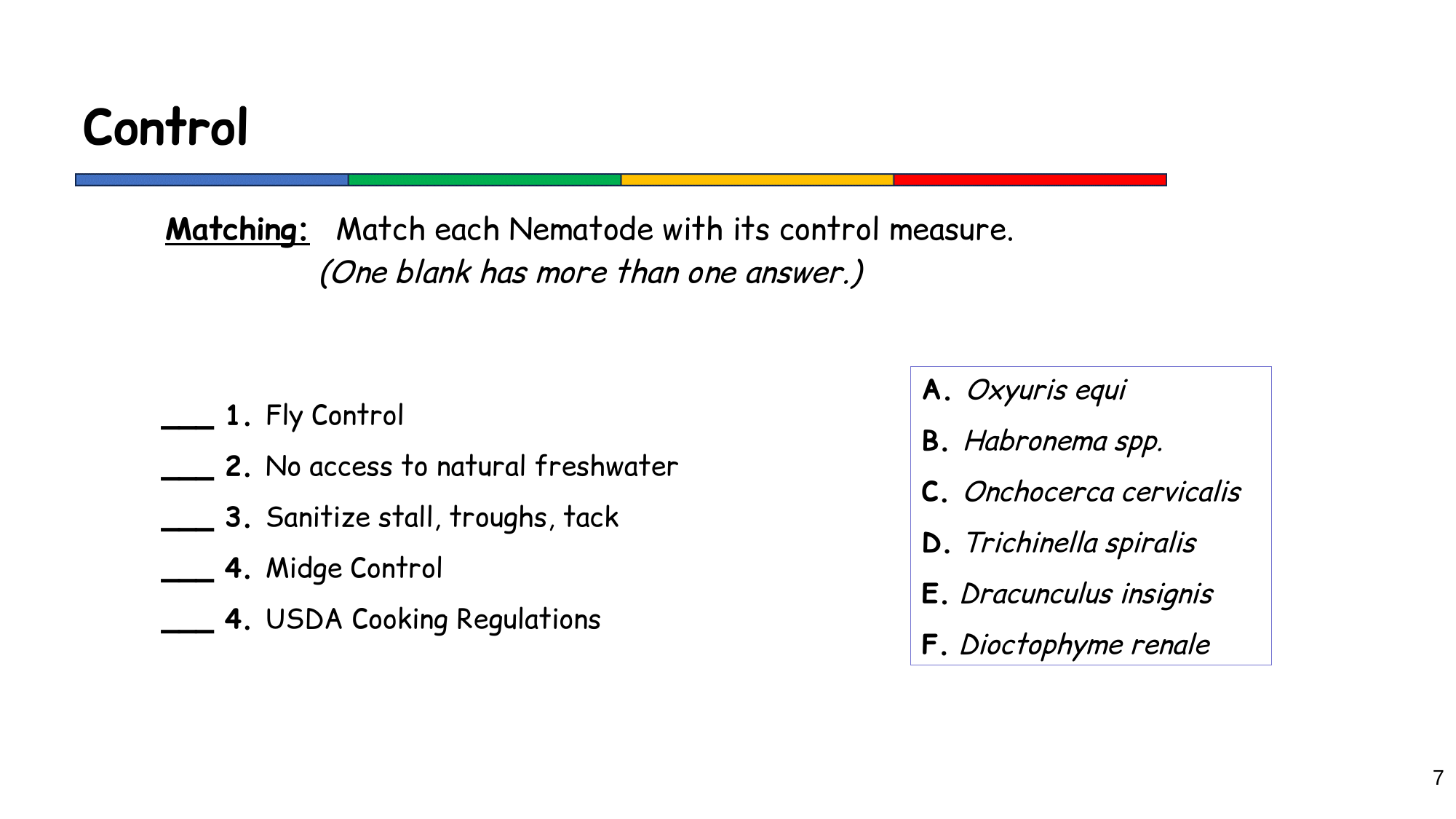

# Control
Matching:  Match each Nematode with its control measure.
(One blank has more than one answer.)

A. Oxyuris equi

B. Habronema spp.

C. Onchocerca cervicalis

D. Trichinella spiralis

E. Dracunculus insignis

F. Dioctophyme renale
___ 1. Fly Control

___ 2. No access to natural freshwater

___ 3. Sanitize stall, troughs, tack

___ 4. Midge Control

___ 4. USDA Cooking Regulations
7